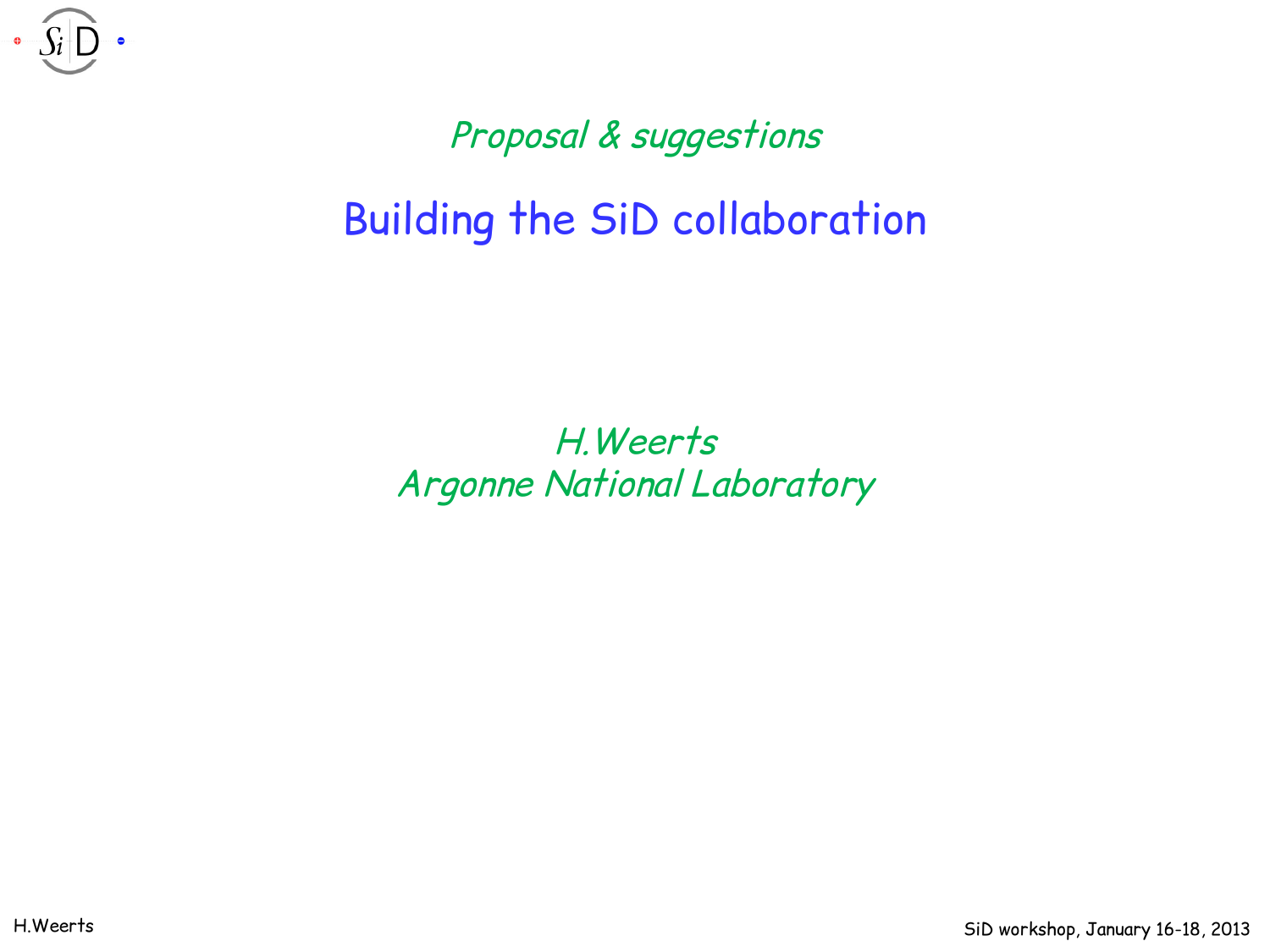

Proposal & suggestions
# Building the SiD collaboration
H.Weerts
Argonne National Laboratory